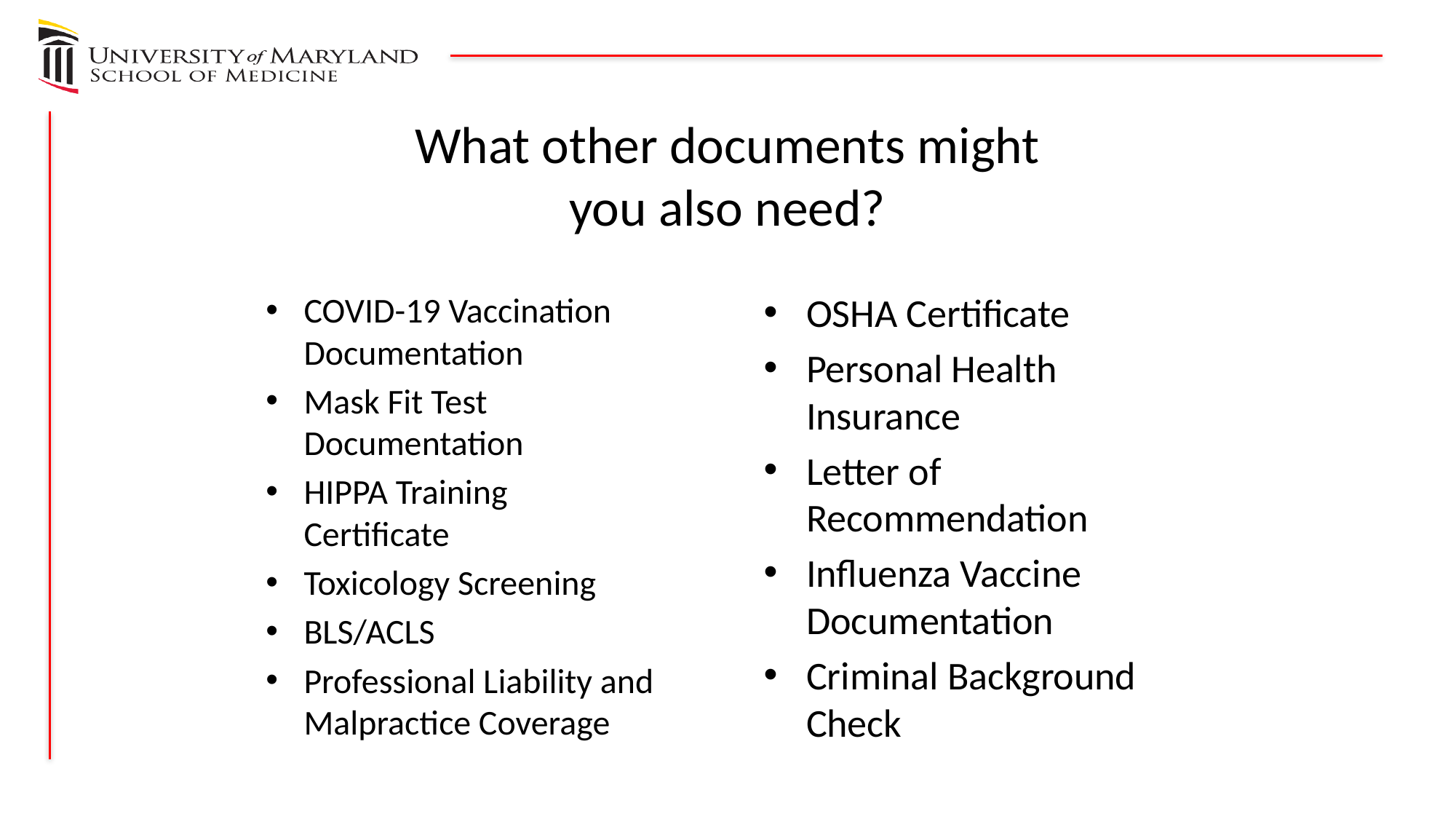

# What other documents might you also need?
OSHA Certificate
Personal Health Insurance
Letter of Recommendation
Influenza Vaccine Documentation
Criminal Background Check

COVID-19 Vaccination Documentation
Mask Fit Test Documentation
HIPPA Training Certificate
Toxicology Screening
BLS/ACLS
Professional Liability and Malpractice Coverage